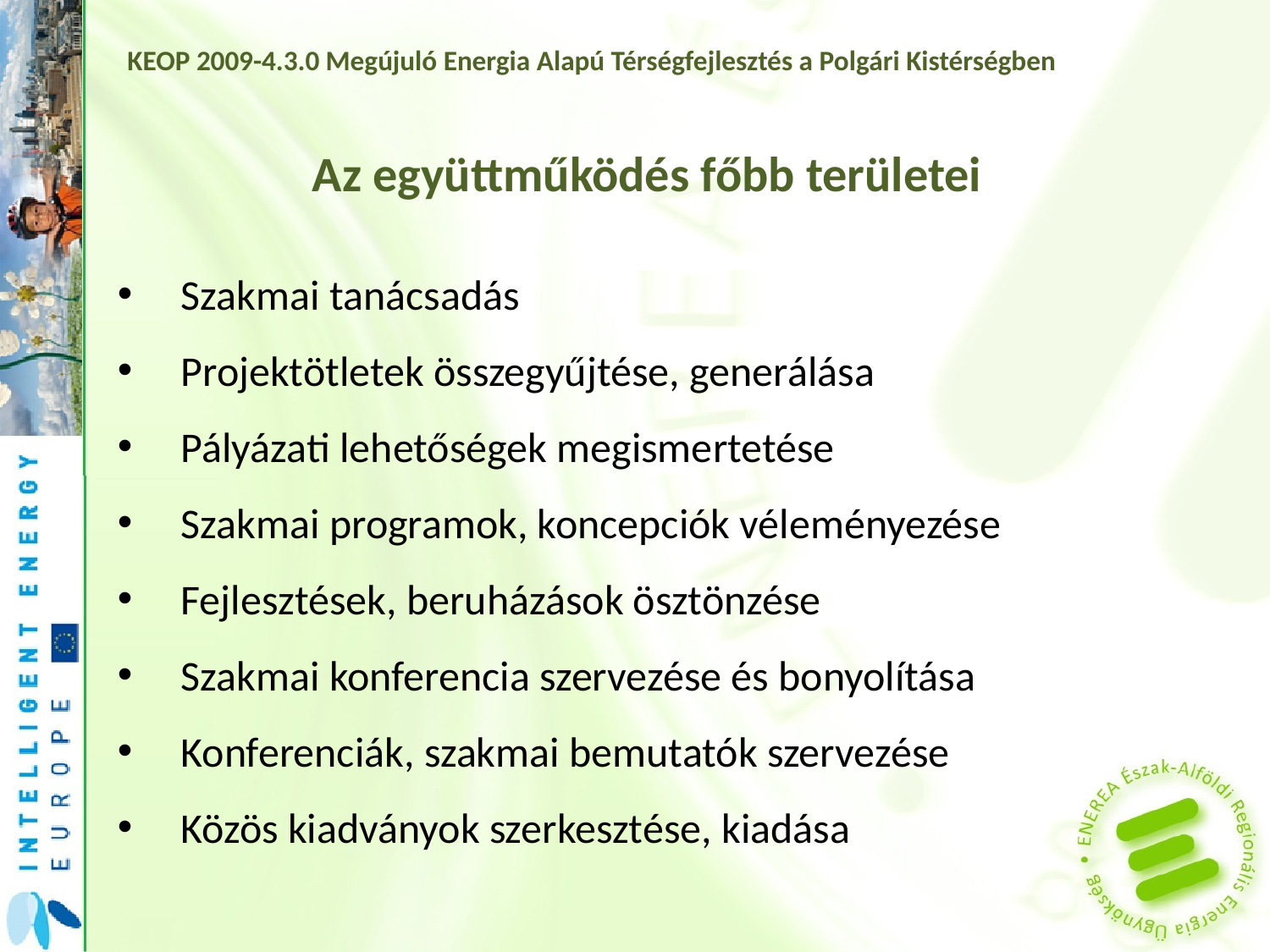

KEOP 2009-4.3.0 Megújuló Energia Alapú Térségfejlesztés a Polgári Kistérségben
Az együttműködés főbb területei
Szakmai tanácsadás
Projektötletek összegyűjtése, generálása
Pályázati lehetőségek megismertetése
Szakmai programok, koncepciók véleményezése
Fejlesztések, beruházások ösztönzése
Szakmai konferencia szervezése és bonyolítása
Konferenciák, szakmai bemutatók szervezése
Közös kiadványok szerkesztése, kiadása